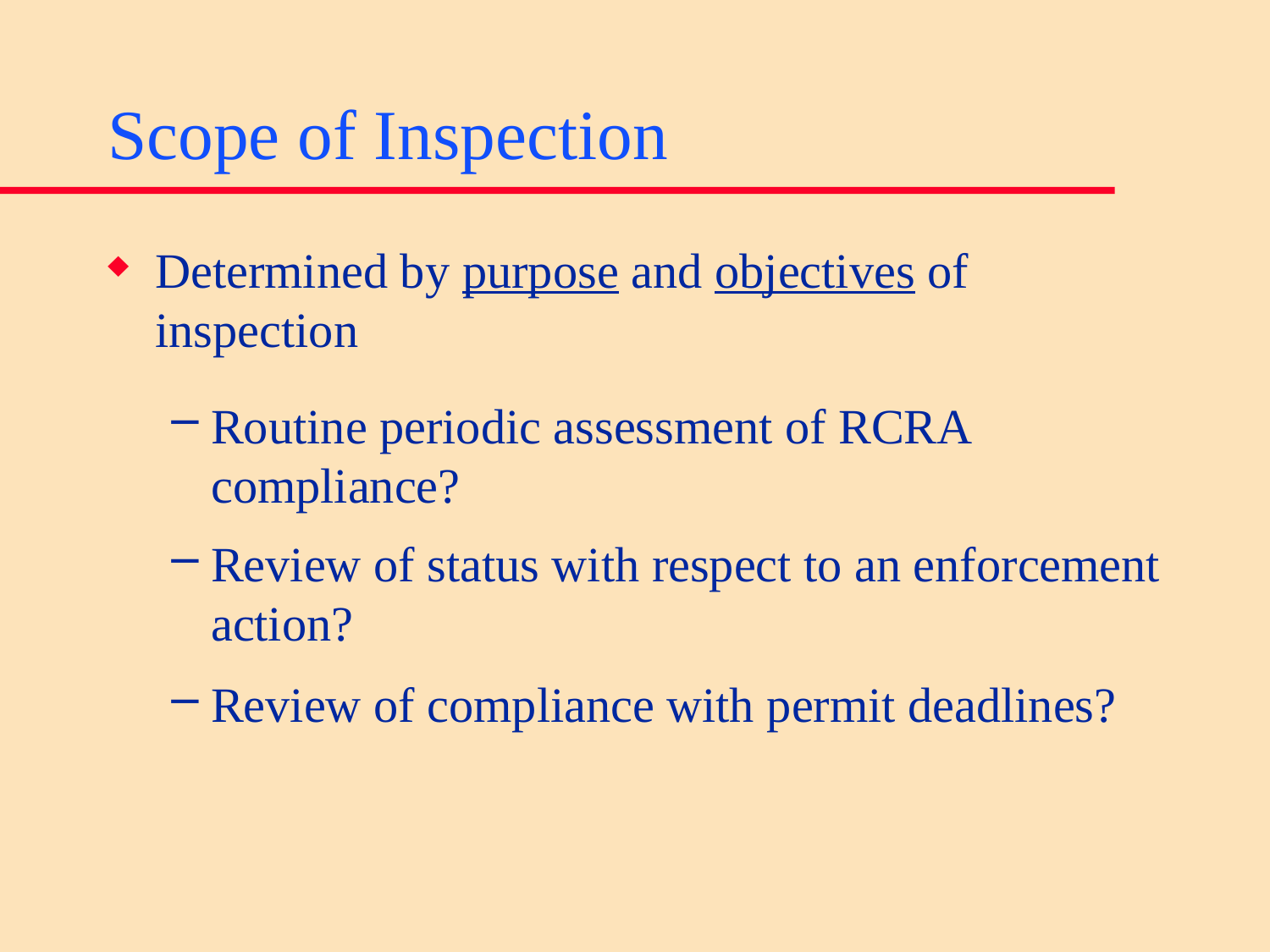

# Scope of Inspection
Determined by purpose and objectives of inspection
Routine periodic assessment of RCRA compliance?
Review of status with respect to an enforcement action?
Review of compliance with permit deadlines?